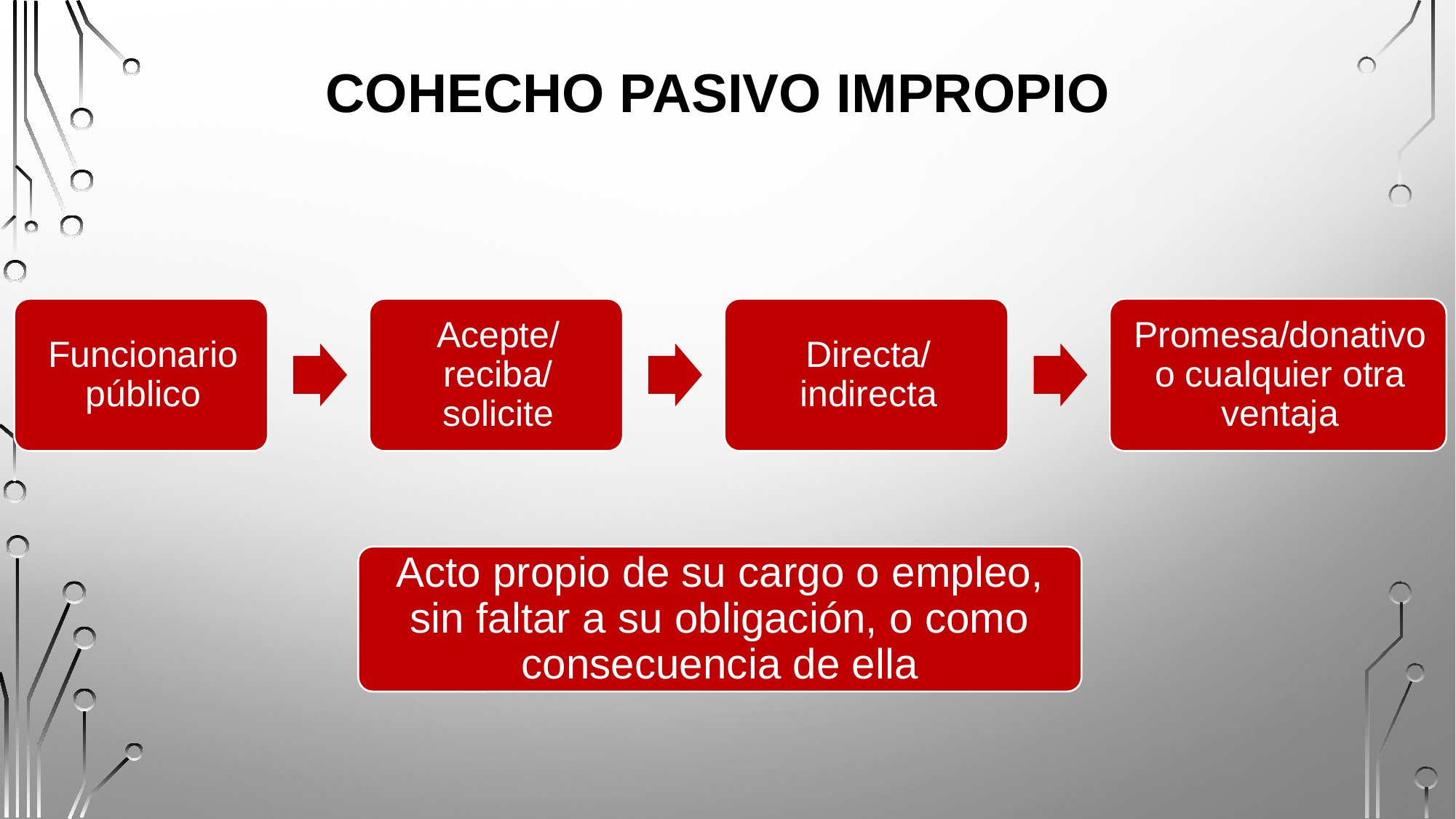

# Cohecho pasivo impropio
Funcionario público

Acepte/reciba/solicite

Directa/indirecta

Promesa/donativo o cualquier otra ventaja

Acto propio de su cargo o empleo, sin faltar a su obligación, o como consecuencia de ella